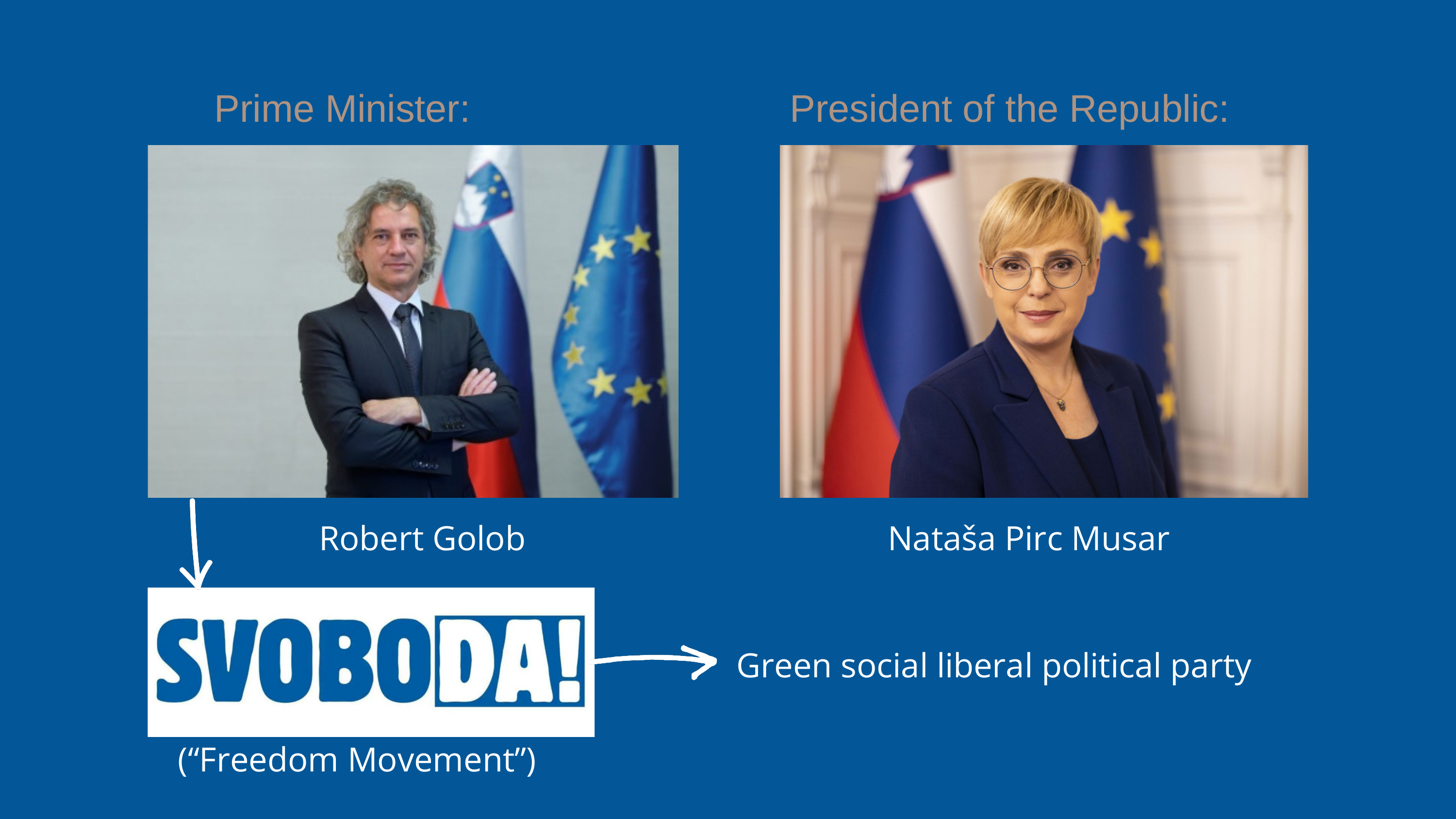

Prime Minister:                              President of the Republic:

Robert Golob                                          Nataša Pirc Musar

 Green social liberal political party

(“Freedom Movement”)